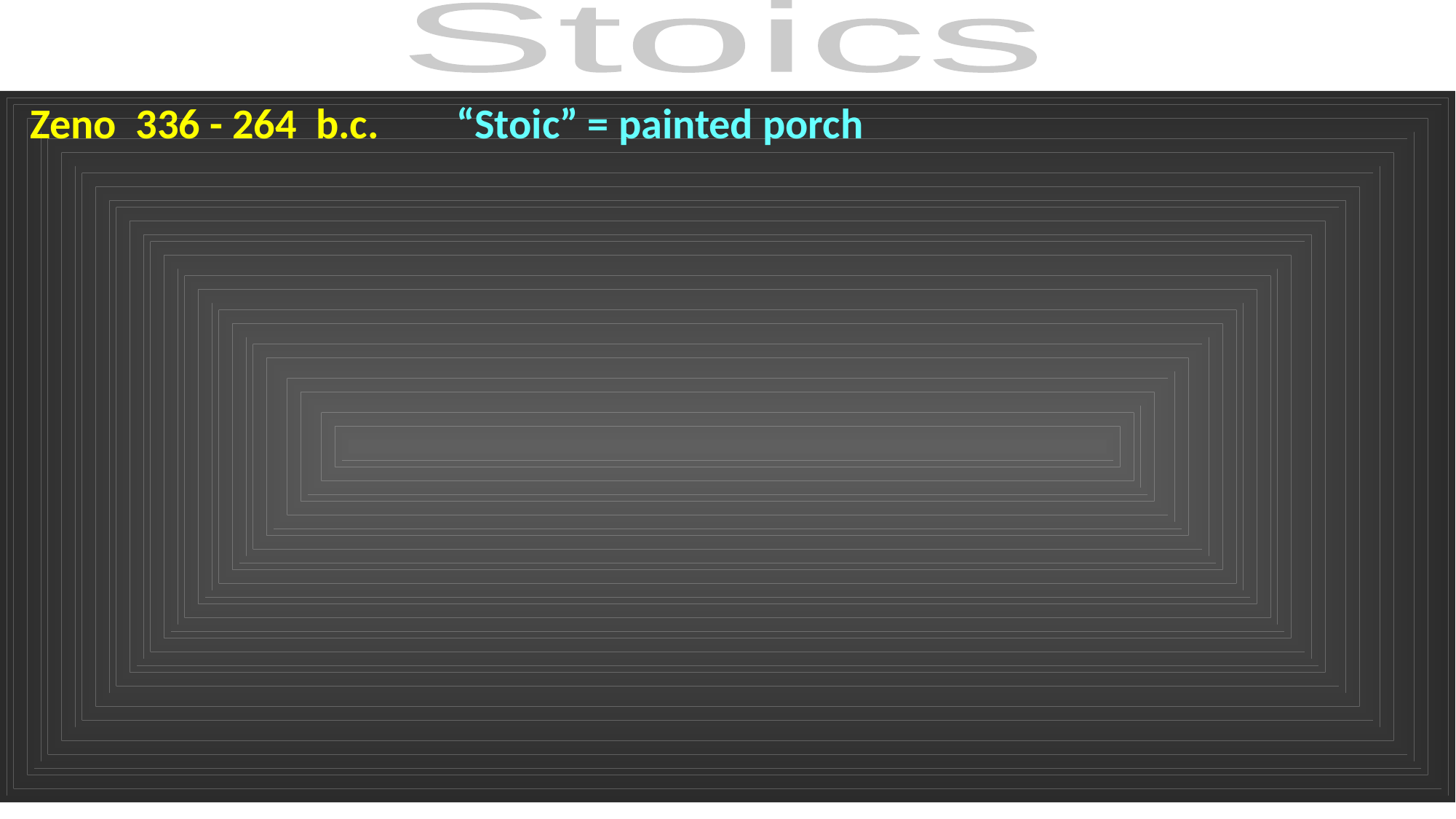

Stoics
  Zeno  336 - 264  b.c.        “Stoic” = painted porch